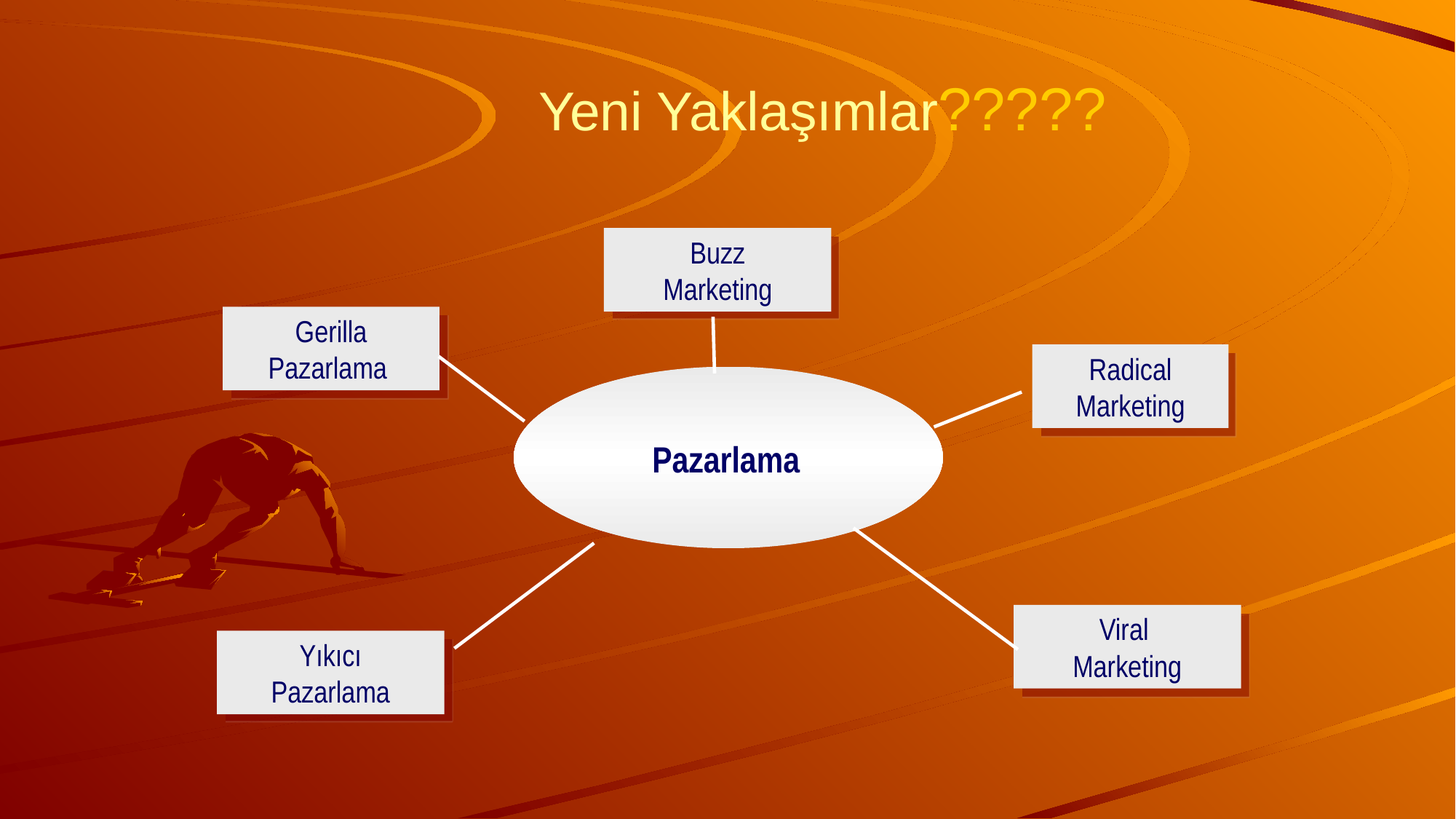

Yeni Yaklaşımlar?????
Buzz
Marketing
Gerilla Pazarlama

Radical Marketing

Pazarlama

Viral
Marketing
Yıkıcı
Pazarlama